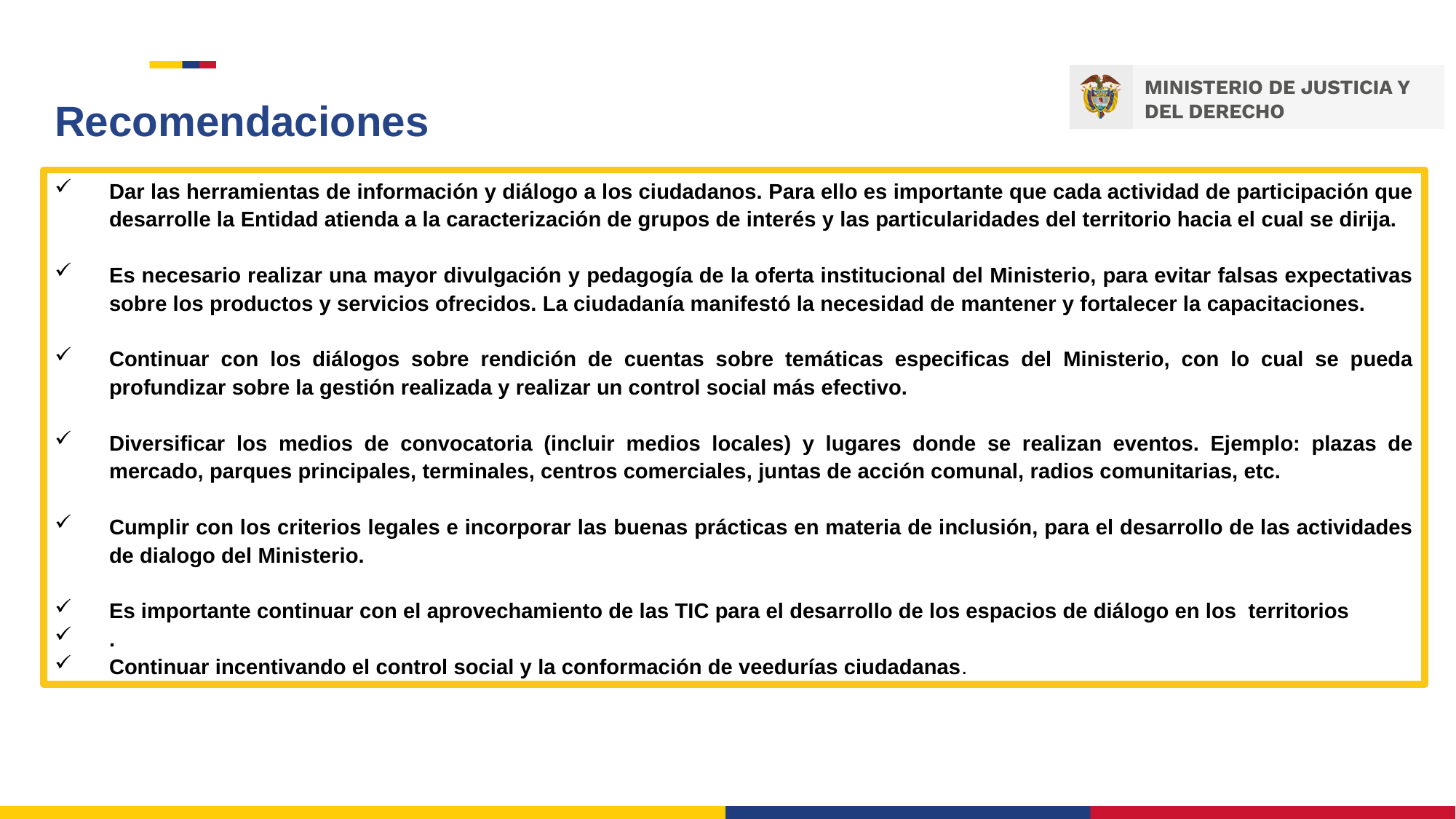

Recomendaciones
Dar las herramientas de información y diálogo a los ciudadanos. Para ello es importante que cada actividad de participación que desarrolle la Entidad atienda a la caracterización de grupos de interés y las particularidades del territorio hacia el cual se dirija.

Es necesario realizar una mayor divulgación y pedagogía de la oferta institucional del Ministerio, para evitar falsas expectativas sobre los productos y servicios ofrecidos. La ciudadanía manifestó la necesidad de mantener y fortalecer la capacitaciones.

Continuar con los diálogos sobre rendición de cuentas sobre temáticas especificas del Ministerio, con lo cual se pueda profundizar sobre la gestión realizada y realizar un control social más efectivo.

Diversificar los medios de convocatoria (incluir medios locales) y lugares donde se realizan eventos. Ejemplo: plazas de mercado, parques principales, terminales, centros comerciales, juntas de acción comunal, radios comunitarias, etc.

Cumplir con los criterios legales e incorporar las buenas prácticas en materia de inclusión, para el desarrollo de las actividades de dialogo del Ministerio.

Es importante continuar con el aprovechamiento de las TIC para el desarrollo de los espacios de diálogo en los  territorios
.
Continuar incentivando el control social y la conformación de veedurías ciudadanas.